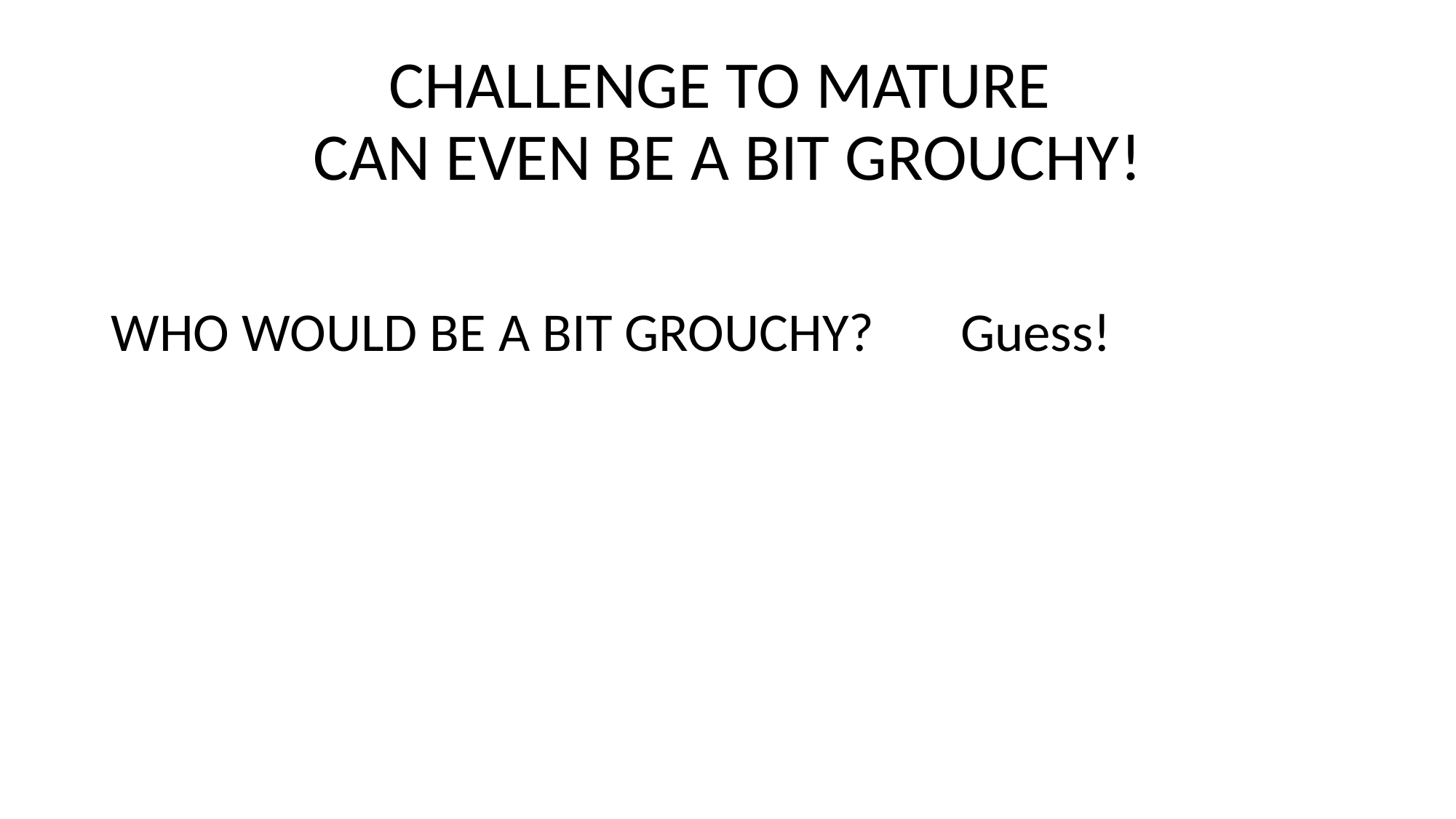

# CHALLENGE TO MATURE CAN EVEN BE A BIT GROUCHY!

WHO WOULD BE A BIT GROUCHY?       Guess!